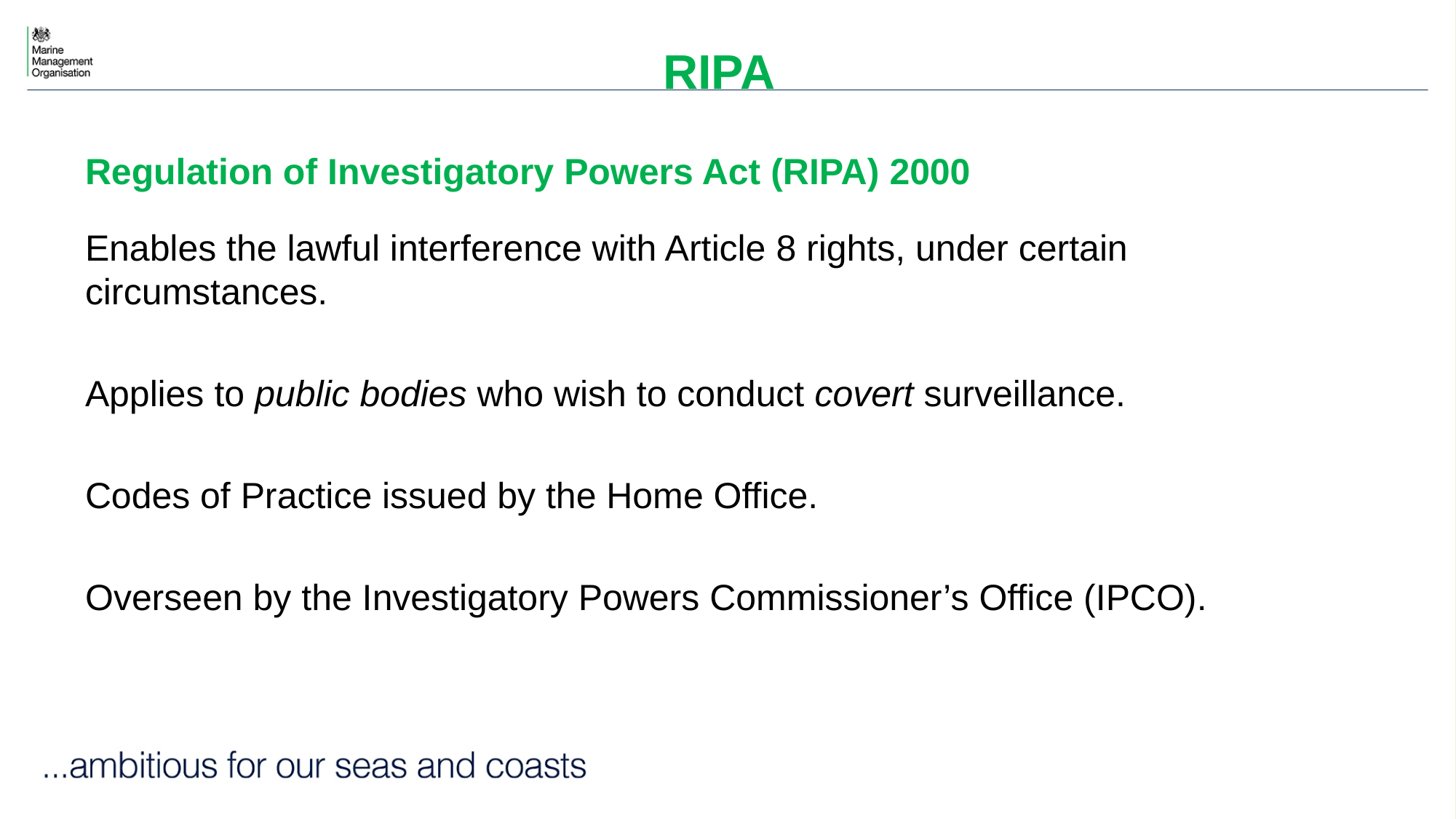

# RIPA
Regulation of Investigatory Powers Act (RIPA) 2000

Enables the lawful interference with Article 8 rights, under certain circumstances.

Applies to public bodies who wish to conduct covert surveillance.

Codes of Practice issued by the Home Office.

Overseen by the Investigatory Powers Commissioner’s Office (IPCO).